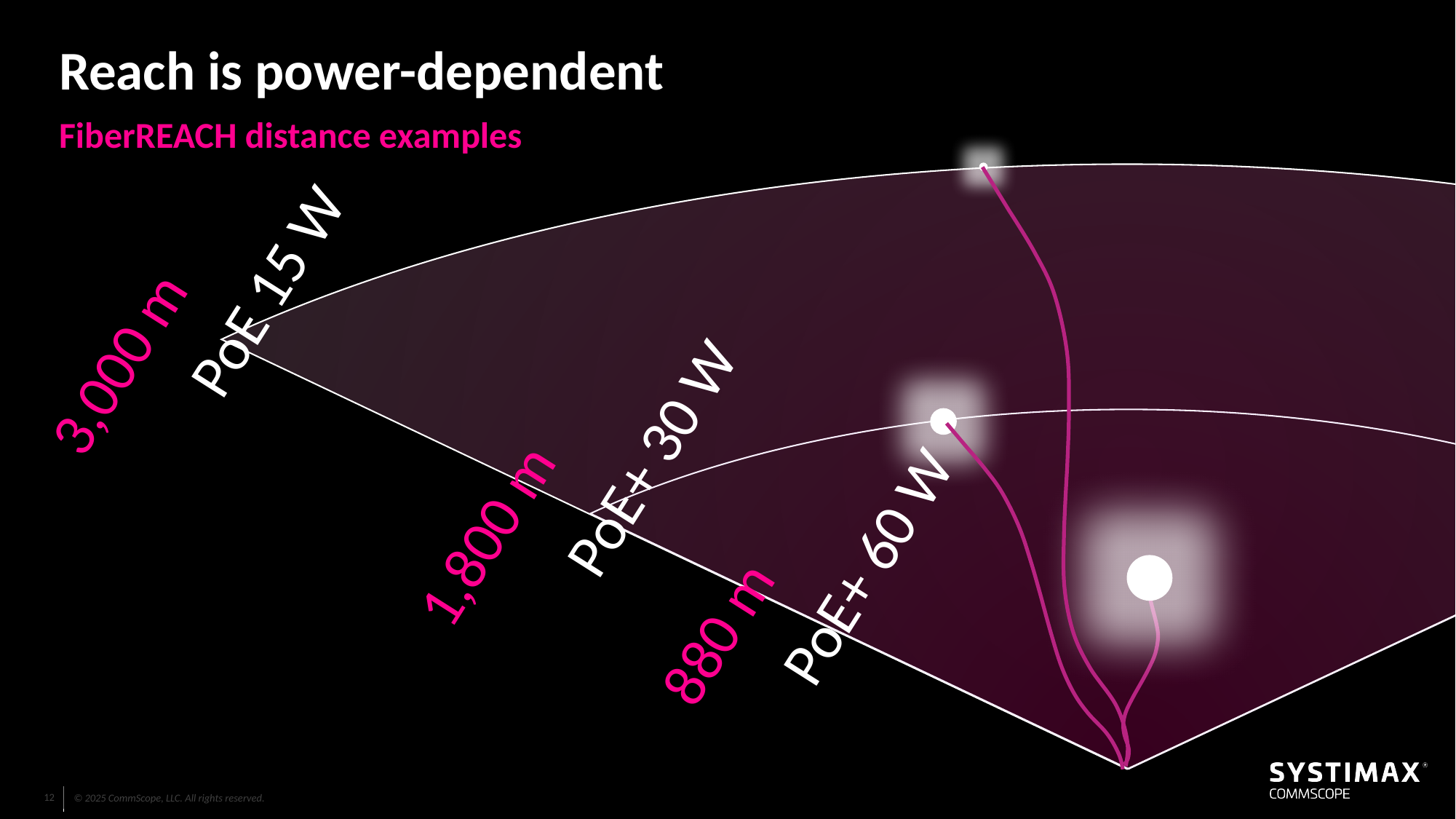

Reach is power-dependent
FiberREACH distance examples

PoE 15 W
3,000 m

PoE+ 30 W

1,800 m
PoE+ 60 W

880 m

12
© 2025 CommScope, LLC. All rights reserved.